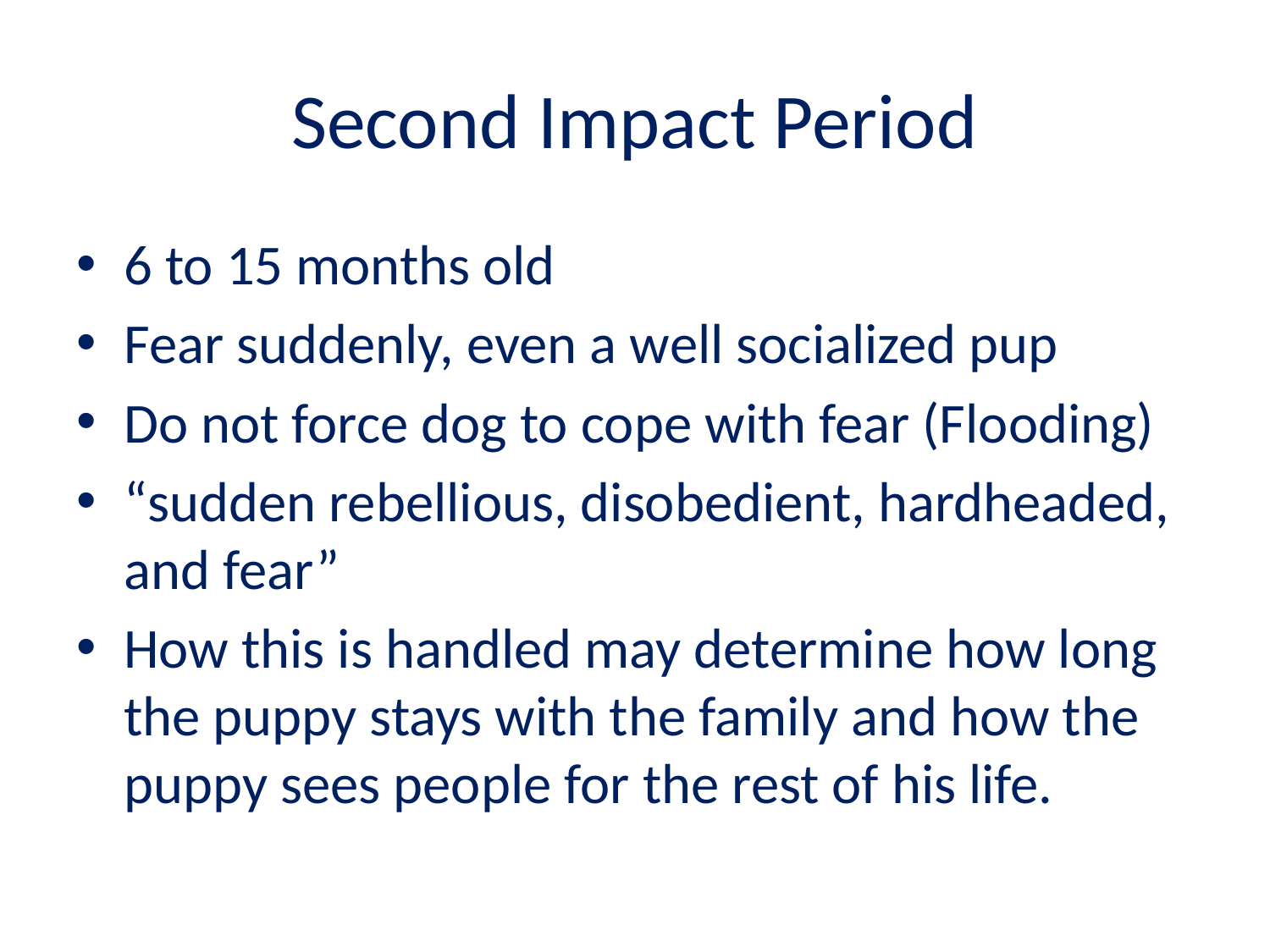

# Second Impact Period
6 to 15 months old
Fear suddenly, even a well socialized pup
Do not force dog to cope with fear (Flooding)
“sudden rebellious, disobedient, hardheaded, and fear”
How this is handled may determine how long the puppy stays with the family and how the puppy sees people for the rest of his life.